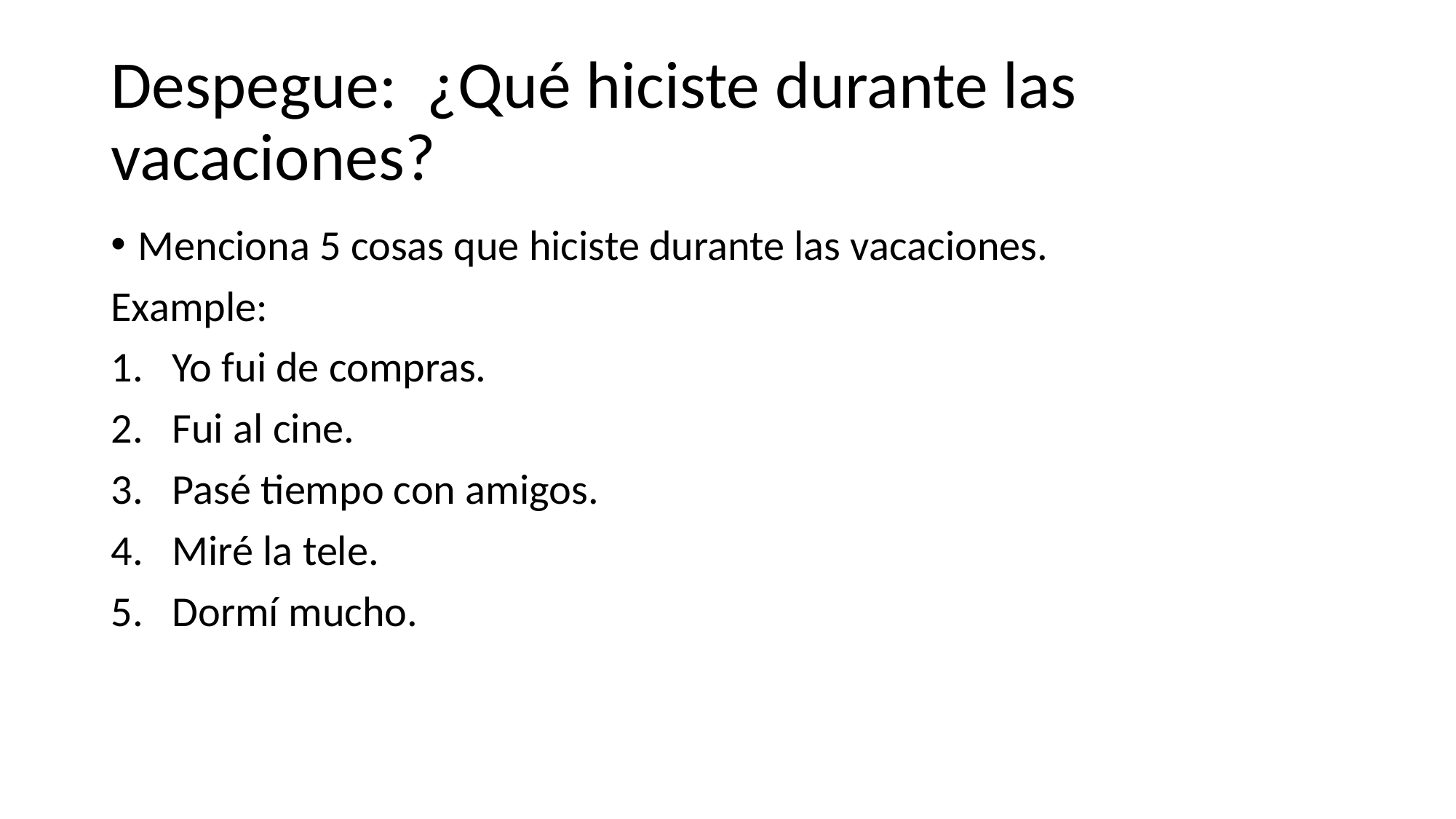

# Despegue:  ¿Qué hiciste durante las vacaciones?
Menciona 5 cosas que hiciste durante las vacaciones.
Example:
Yo fui de compras.
Fui al cine.
Pasé tiempo con amigos.
Miré la tele.
Dormí mucho.